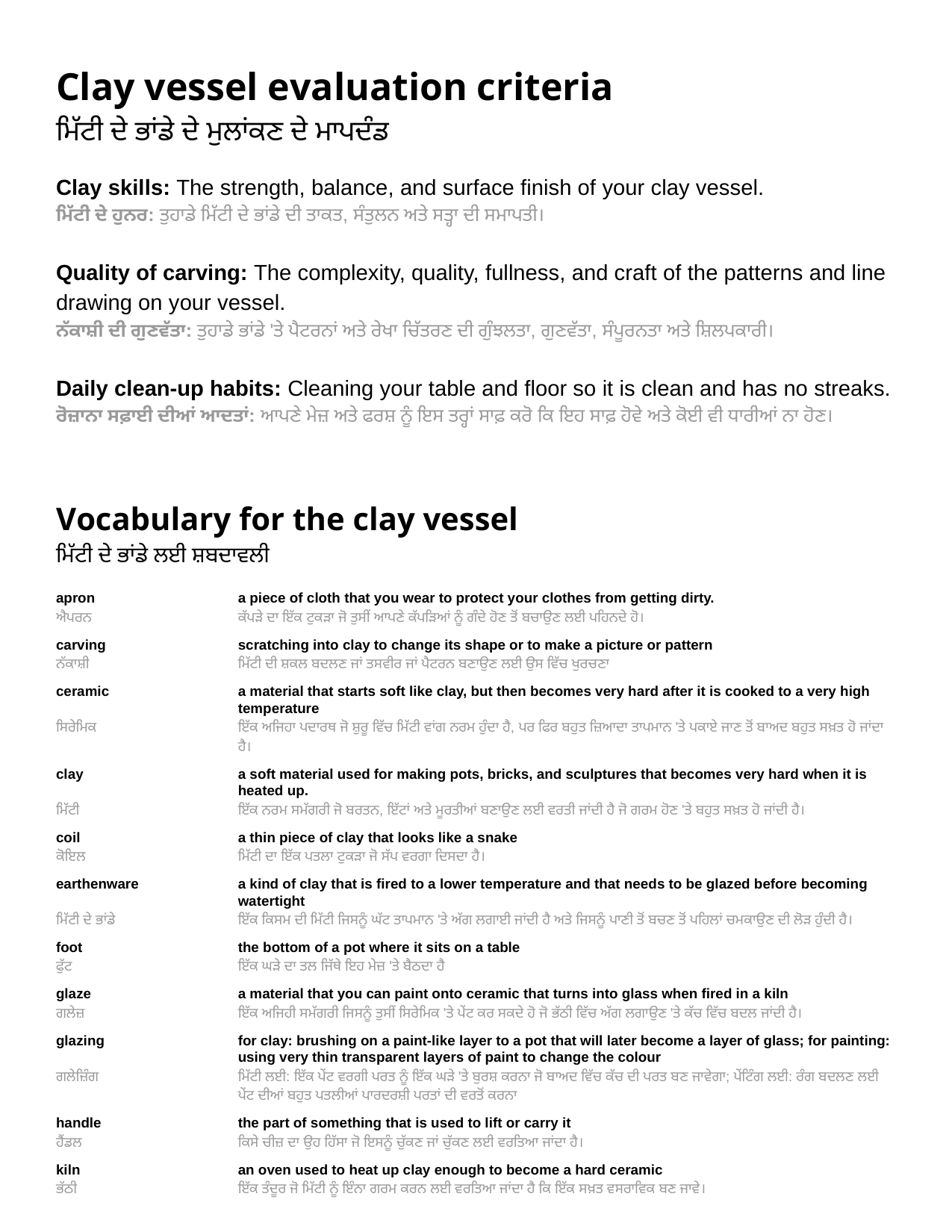

Clay vessel evaluation criteria
ਮਿੱਟੀ ਦੇ ਭਾਂਡੇ ਦੇ ਮੁਲਾਂਕਣ ਦੇ ਮਾਪਦੰਡ

Clay skills: The strength, balance, and surface finish of your clay vessel.
ਮਿੱਟੀ ਦੇ ਹੁਨਰ: ਤੁਹਾਡੇ ਮਿੱਟੀ ਦੇ ਭਾਂਡੇ ਦੀ ਤਾਕਤ, ਸੰਤੁਲਨ ਅਤੇ ਸਤ੍ਹਾ ਦੀ ਸਮਾਪਤੀ।

Quality of carving: The complexity, quality, fullness, and craft of the patterns and line drawing on your vessel.
ਨੱਕਾਸ਼ੀ ਦੀ ਗੁਣਵੱਤਾ: ਤੁਹਾਡੇ ਭਾਂਡੇ 'ਤੇ ਪੈਟਰਨਾਂ ਅਤੇ ਰੇਖਾ ਚਿੱਤਰਣ ਦੀ ਗੁੰਝਲਤਾ, ਗੁਣਵੱਤਾ, ਸੰਪੂਰਨਤਾ ਅਤੇ ਸ਼ਿਲਪਕਾਰੀ।

Daily clean-up habits: Cleaning your table and floor so it is clean and has no streaks.
ਰੋਜ਼ਾਨਾ ਸਫ਼ਾਈ ਦੀਆਂ ਆਦਤਾਂ: ਆਪਣੇ ਮੇਜ਼ ਅਤੇ ਫਰਸ਼ ਨੂੰ ਇਸ ਤਰ੍ਹਾਂ ਸਾਫ਼ ਕਰੋ ਕਿ ਇਹ ਸਾਫ਼ ਹੋਵੇ ਅਤੇ ਕੋਈ ਵੀ ਧਾਰੀਆਂ ਨਾ ਹੋਣ।

Vocabulary for the clay vessel
ਮਿੱਟੀ ਦੇ ਭਾਂਡੇ ਲਈ ਸ਼ਬਦਾਵਲੀ

apron	a piece of cloth that you wear to protect your clothes from getting dirty.
ਐਪਰਨ	ਕੱਪੜੇ ਦਾ ਇੱਕ ਟੁਕੜਾ ਜੋ ਤੁਸੀਂ ਆਪਣੇ ਕੱਪੜਿਆਂ ਨੂੰ ਗੰਦੇ ਹੋਣ ਤੋਂ ਬਚਾਉਣ ਲਈ ਪਹਿਨਦੇ ਹੋ।
carving	scratching into clay to change its shape or to make a picture or pattern
ਨੱਕਾਸ਼ੀ	ਮਿੱਟੀ ਦੀ ਸ਼ਕਲ ਬਦਲਣ ਜਾਂ ਤਸਵੀਰ ਜਾਂ ਪੈਟਰਨ ਬਣਾਉਣ ਲਈ ਉਸ ਵਿੱਚ ਖੁਰਚਣਾ
ceramic	a material that starts soft like clay, but then becomes very hard after it is cooked to a very high temperature
ਸਿਰੇਮਿਕ	ਇੱਕ ਅਜਿਹਾ ਪਦਾਰਥ ਜੋ ਸ਼ੁਰੂ ਵਿੱਚ ਮਿੱਟੀ ਵਾਂਗ ਨਰਮ ਹੁੰਦਾ ਹੈ, ਪਰ ਫਿਰ ਬਹੁਤ ਜ਼ਿਆਦਾ ਤਾਪਮਾਨ 'ਤੇ ਪਕਾਏ ਜਾਣ ਤੋਂ ਬਾਅਦ ਬਹੁਤ ਸਖ਼ਤ ਹੋ ਜਾਂਦਾ ਹੈ।
clay	a soft material used for making pots, bricks, and sculptures that becomes very hard when it is heated up.
ਮਿੱਟੀ	ਇੱਕ ਨਰਮ ਸਮੱਗਰੀ ਜੋ ਬਰਤਨ, ਇੱਟਾਂ ਅਤੇ ਮੂਰਤੀਆਂ ਬਣਾਉਣ ਲਈ ਵਰਤੀ ਜਾਂਦੀ ਹੈ ਜੋ ਗਰਮ ਹੋਣ 'ਤੇ ਬਹੁਤ ਸਖ਼ਤ ਹੋ ਜਾਂਦੀ ਹੈ।
coil	a thin piece of clay that looks like a snake
ਕੋਇਲ	ਮਿੱਟੀ ਦਾ ਇੱਕ ਪਤਲਾ ਟੁਕੜਾ ਜੋ ਸੱਪ ਵਰਗਾ ਦਿਸਦਾ ਹੈ।
earthenware	a kind of clay that is fired to a lower temperature and that needs to be glazed before becoming watertight
ਮਿੱਟੀ ਦੇ ਭਾਂਡੇ	ਇੱਕ ਕਿਸਮ ਦੀ ਮਿੱਟੀ ਜਿਸਨੂੰ ਘੱਟ ਤਾਪਮਾਨ 'ਤੇ ਅੱਗ ਲਗਾਈ ਜਾਂਦੀ ਹੈ ਅਤੇ ਜਿਸਨੂੰ ਪਾਣੀ ਤੋਂ ਬਚਣ ਤੋਂ ਪਹਿਲਾਂ ਚਮਕਾਉਣ ਦੀ ਲੋੜ ਹੁੰਦੀ ਹੈ।
foot	the bottom of a pot where it sits on a table
ਫੁੱਟ	ਇੱਕ ਘੜੇ ਦਾ ਤਲ ਜਿੱਥੇ ਇਹ ਮੇਜ਼ 'ਤੇ ਬੈਠਦਾ ਹੈ
glaze	a material that you can paint onto ceramic that turns into glass when fired in a kiln
ਗਲੇਜ਼	ਇੱਕ ਅਜਿਹੀ ਸਮੱਗਰੀ ਜਿਸਨੂੰ ਤੁਸੀਂ ਸਿਰੇਮਿਕ 'ਤੇ ਪੇਂਟ ਕਰ ਸਕਦੇ ਹੋ ਜੋ ਭੱਠੀ ਵਿੱਚ ਅੱਗ ਲਗਾਉਣ 'ਤੇ ਕੱਚ ਵਿੱਚ ਬਦਲ ਜਾਂਦੀ ਹੈ।
glazing	for clay: brushing on a paint-like layer to a pot that will later become a layer of glass; for painting: using very thin transparent layers of paint to change the colour
ਗਲੇਜ਼ਿੰਗ	ਮਿੱਟੀ ਲਈ: ਇੱਕ ਪੇਂਟ ਵਰਗੀ ਪਰਤ ਨੂੰ ਇੱਕ ਘੜੇ 'ਤੇ ਬੁਰਸ਼ ਕਰਨਾ ਜੋ ਬਾਅਦ ਵਿੱਚ ਕੱਚ ਦੀ ਪਰਤ ਬਣ ਜਾਵੇਗਾ; ਪੇਂਟਿੰਗ ਲਈ: ਰੰਗ ਬਦਲਣ ਲਈ ਪੇਂਟ ਦੀਆਂ ਬਹੁਤ ਪਤਲੀਆਂ ਪਾਰਦਰਸ਼ੀ ਪਰਤਾਂ ਦੀ ਵਰਤੋਂ ਕਰਨਾ
handle	the part of something that is used to lift or carry it
ਹੈਂਡਲ	ਕਿਸੇ ਚੀਜ਼ ਦਾ ਉਹ ਹਿੱਸਾ ਜੋ ਇਸਨੂੰ ਚੁੱਕਣ ਜਾਂ ਚੁੱਕਣ ਲਈ ਵਰਤਿਆ ਜਾਂਦਾ ਹੈ।
kiln	an oven used to heat up clay enough to become a hard ceramic
ਭੱਠੀ	ਇੱਕ ਤੰਦੂਰ ਜੋ ਮਿੱਟੀ ਨੂੰ ਇੰਨਾ ਗਰਮ ਕਰਨ ਲਈ ਵਰਤਿਆ ਜਾਂਦਾ ਹੈ ਕਿ ਇੱਕ ਸਖ਼ਤ ਵਸਰਾਵਿਕ ਬਣ ਜਾਵੇ।